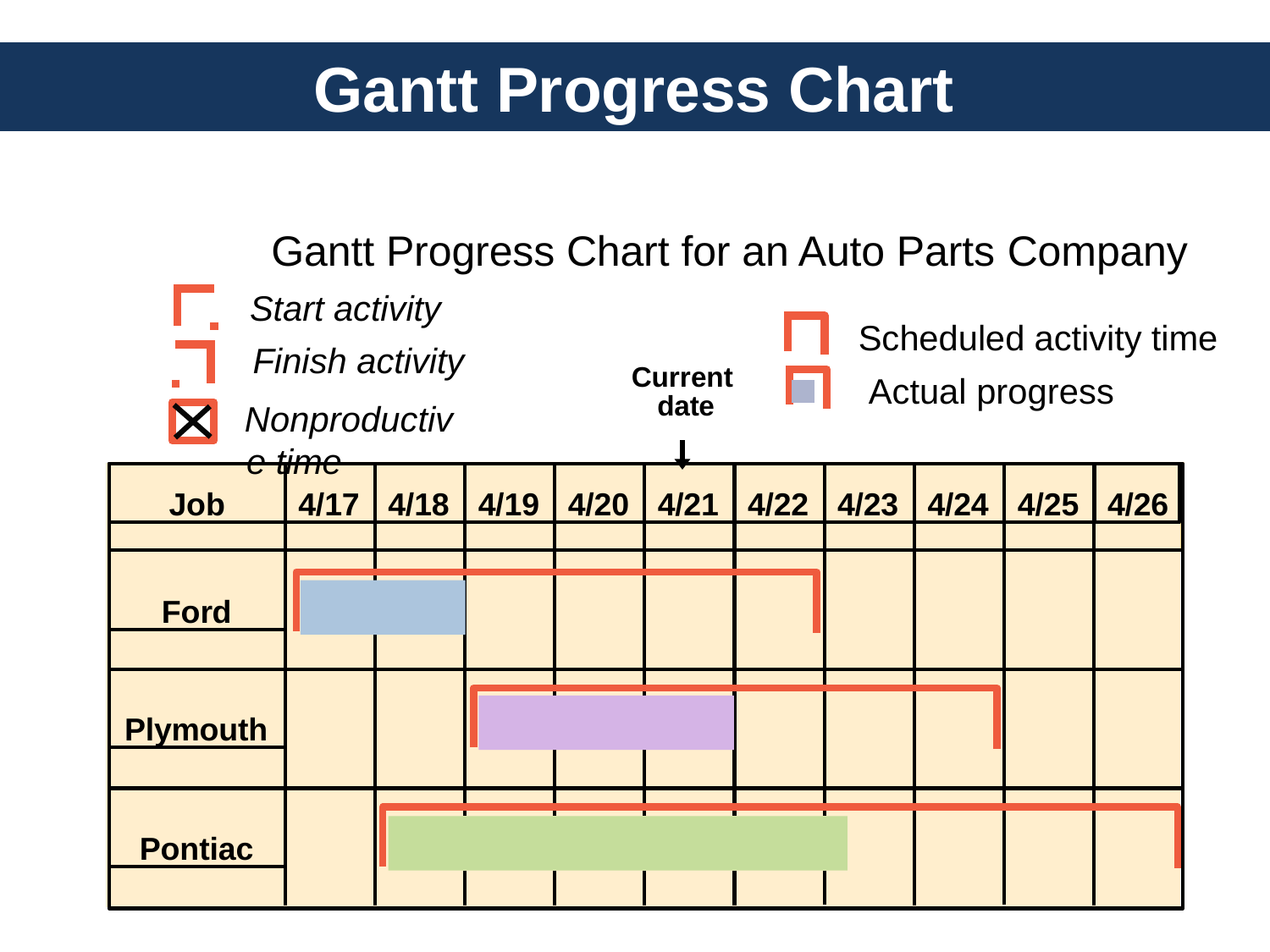

# Gantt Progress Chart
Gantt Progress Chart for an Auto Parts Company
Start activity  Finish activity
Nonproductive time

Scheduled activity time  Actual progress

Current  date

Job
4/17
4/18
4/19
4/20
4/21
4/22
4/23
4/24
4/25
4/26

Ford

Plymouth

Pontiac